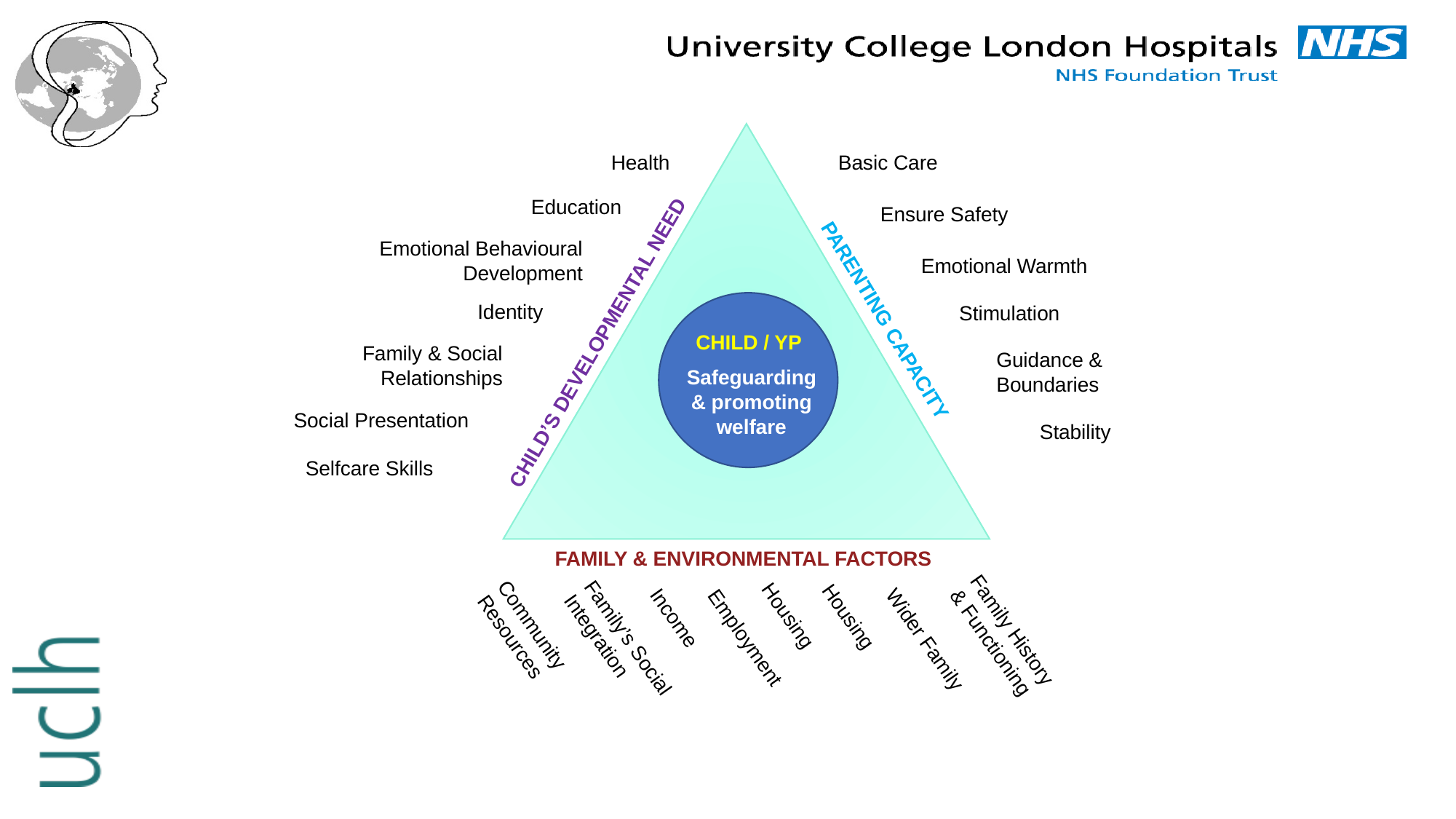

PARENTING CAPACITY
CHILD’S DEVELOPMENTAL NEED
CHILD / YP
Safeguarding & promoting welfare
FAMILY & ENVIRONMENTAL FACTORS
Health
Education
Emotional Behavioural Development
Identity
Family & Social Relationships
Social Presentation
Selfcare Skills
Basic Care
Ensure Safety
Emotional Warmth
Stimulation
Guidance & Boundaries
Stability
Community Resources
Family History & Functioning
Family’s Social Integration
Housing
Housing
Income
Wider Family
Employment